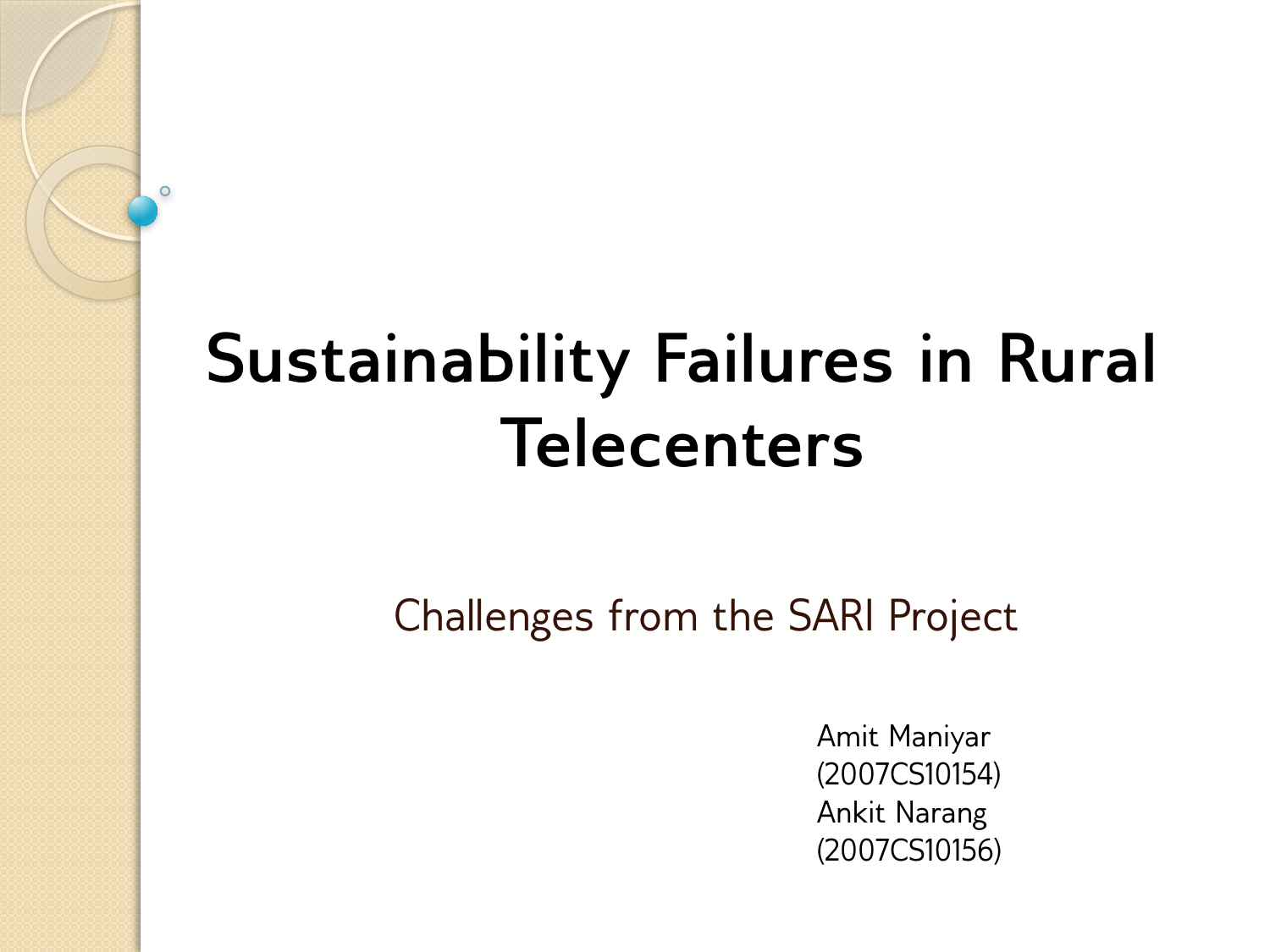

Sustainability Failures in Rural Telecenters

             Challenges from the SARI Project
Amit Maniyar
(2007CS10154)
Ankit Narang
(2007CS10156)